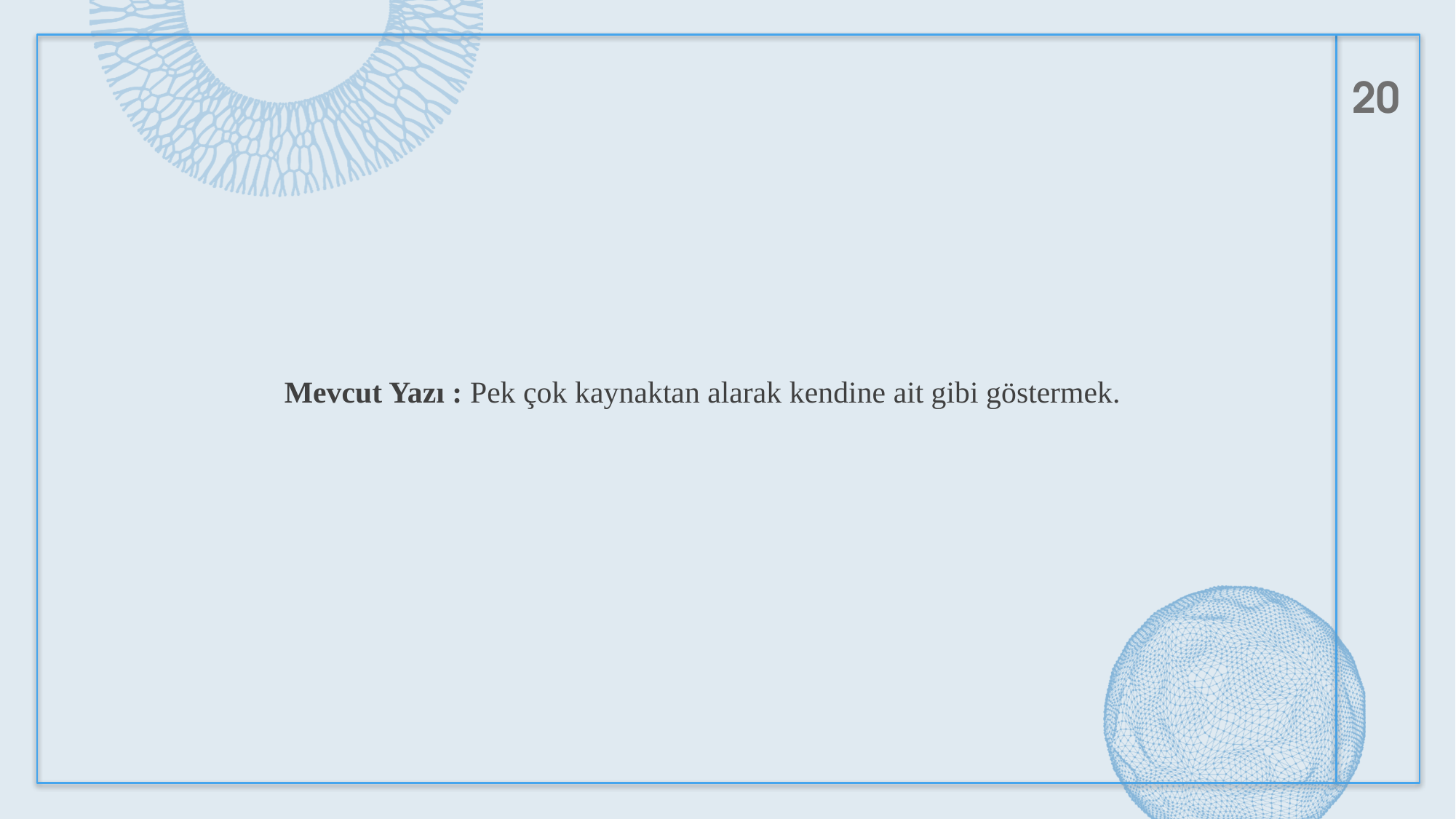

20

Mevcut Yazı : Pek çok kaynaktan alarak kendine ait gibi göstermek.